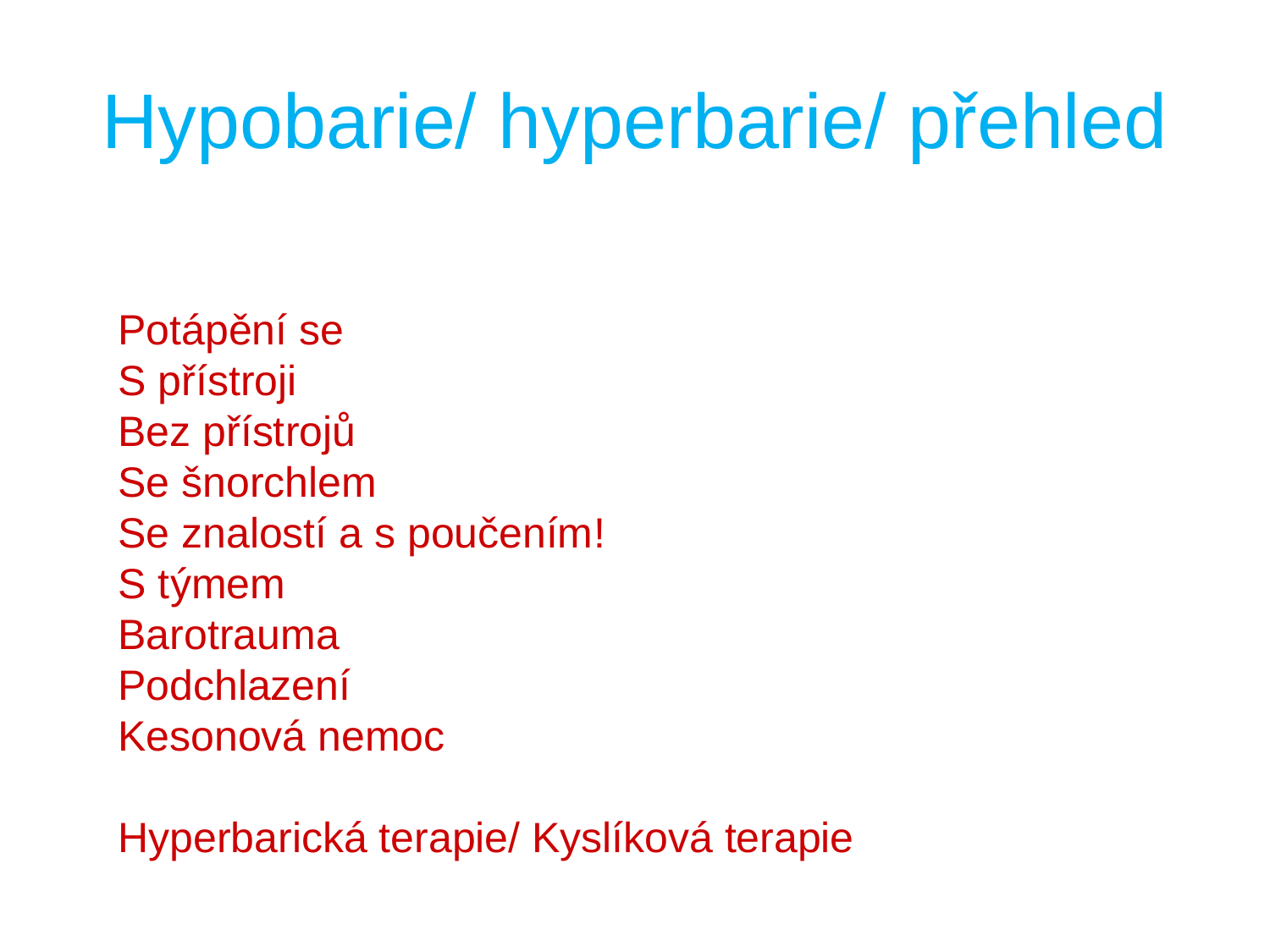

# Hypobarie/ hyperbarie/ přehled
Potápění se
S přístroji
Bez přístrojů
Se šnorchlem
Se znalostí a s poučením!
S týmem
Barotrauma
Podchlazení
Kesonová nemoc

Hyperbarická terapie/ Kyslíková terapie